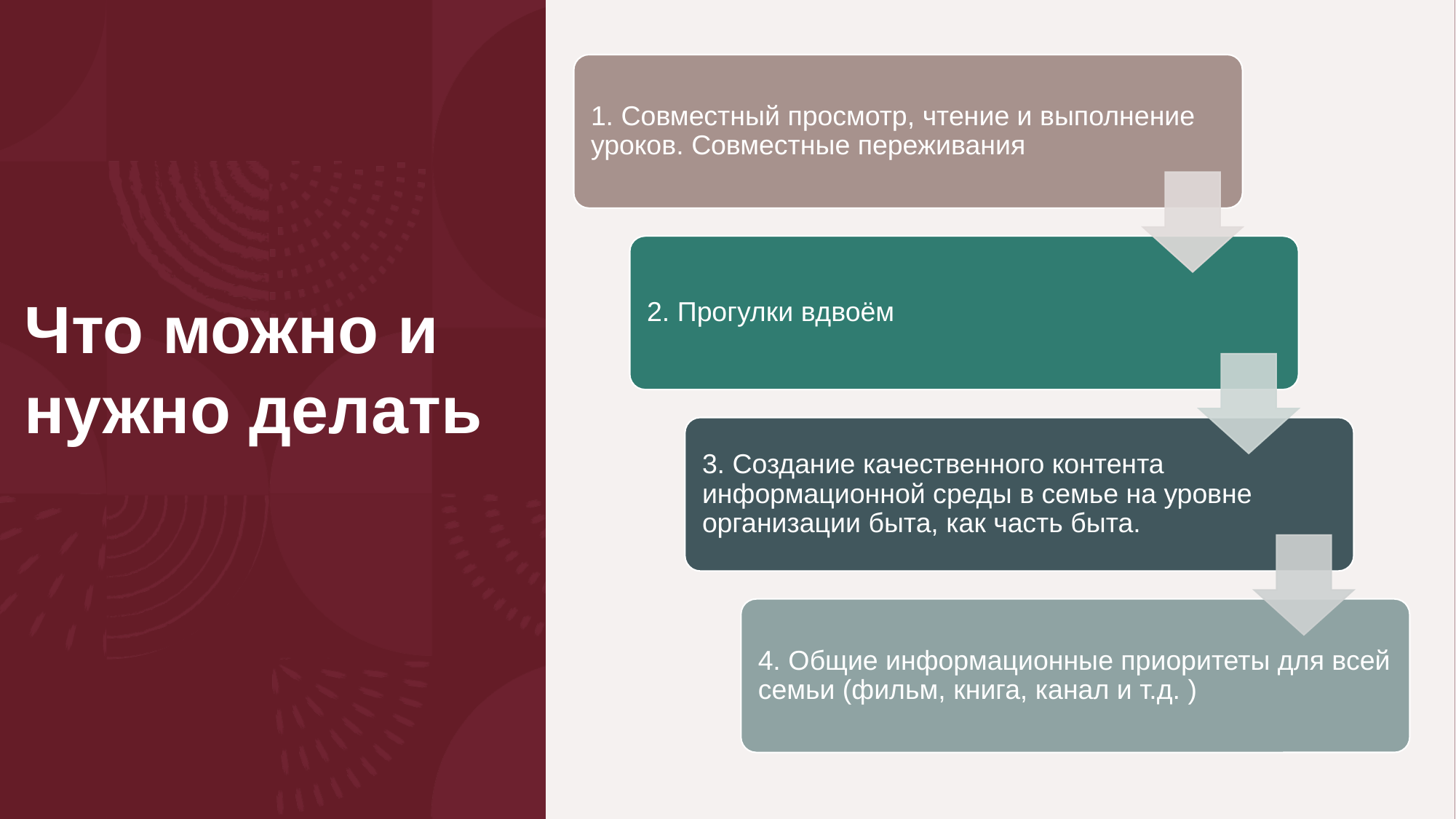

# Что можно и нужно делать
1. Совместный просмотр, чтение и выполнение уроков. Совместные переживания
2. Прогулки вдвоём
3. Создание качественного контента информационной среды в семье на уровне организации быта, как часть быта.
4. Общие информационные приоритеты для всей семьи (фильм, книга, канал и т.д. )